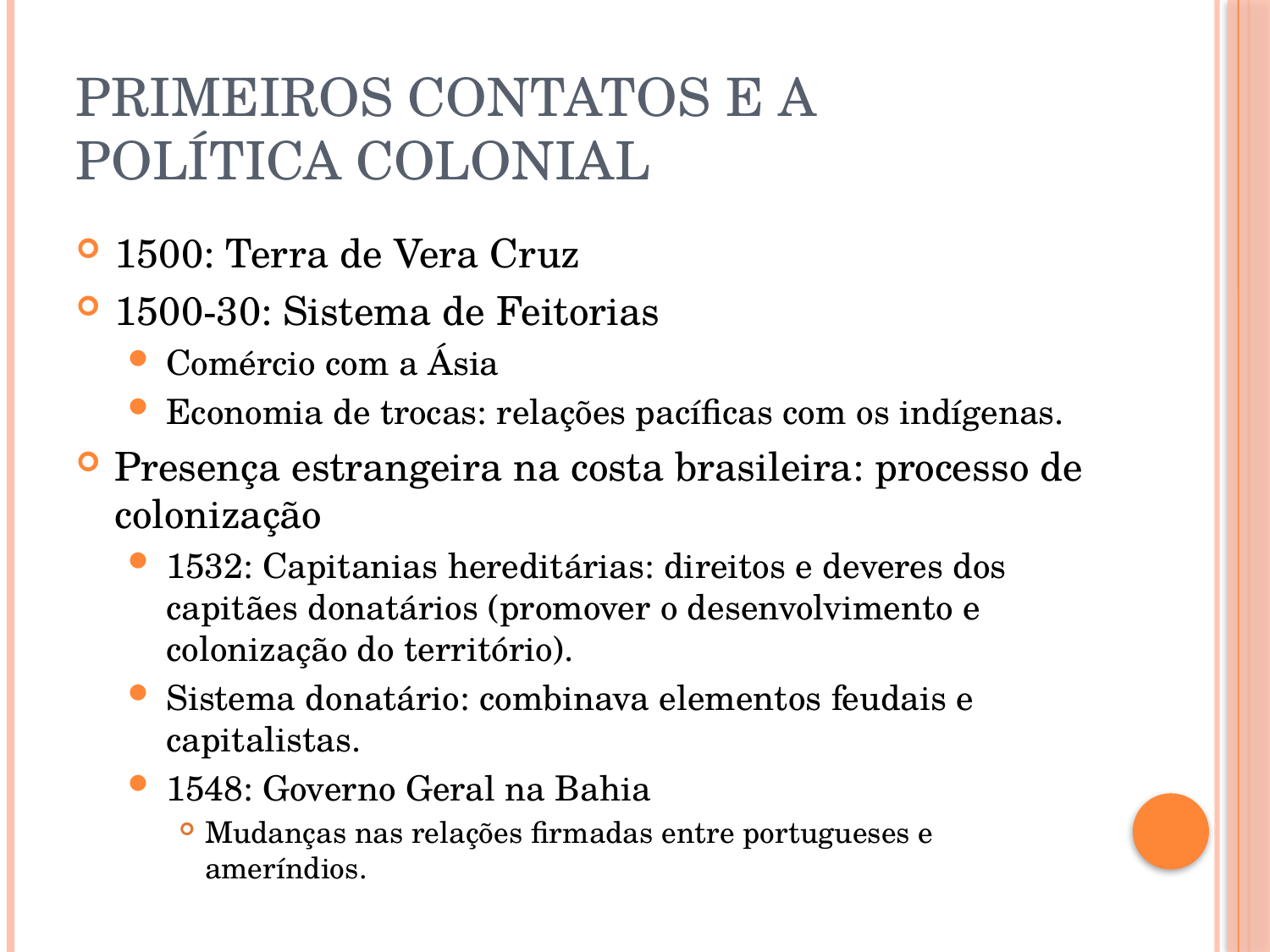

# Primeiros contatos e a política colonial
1500: Terra de Vera Cruz
1500-30: Sistema de Feitorias
Comércio com a Ásia
Economia de trocas: relações pacíficas com os indígenas.
Presença estrangeira na costa brasileira: processo de colonização
1532: Capitanias hereditárias: direitos e deveres dos capitães donatários (promover o desenvolvimento e colonização do território).
Sistema donatário: combinava elementos feudais e capitalistas.
1548: Governo Geral na Bahia
Mudanças nas relações firmadas entre portugueses e ameríndios.